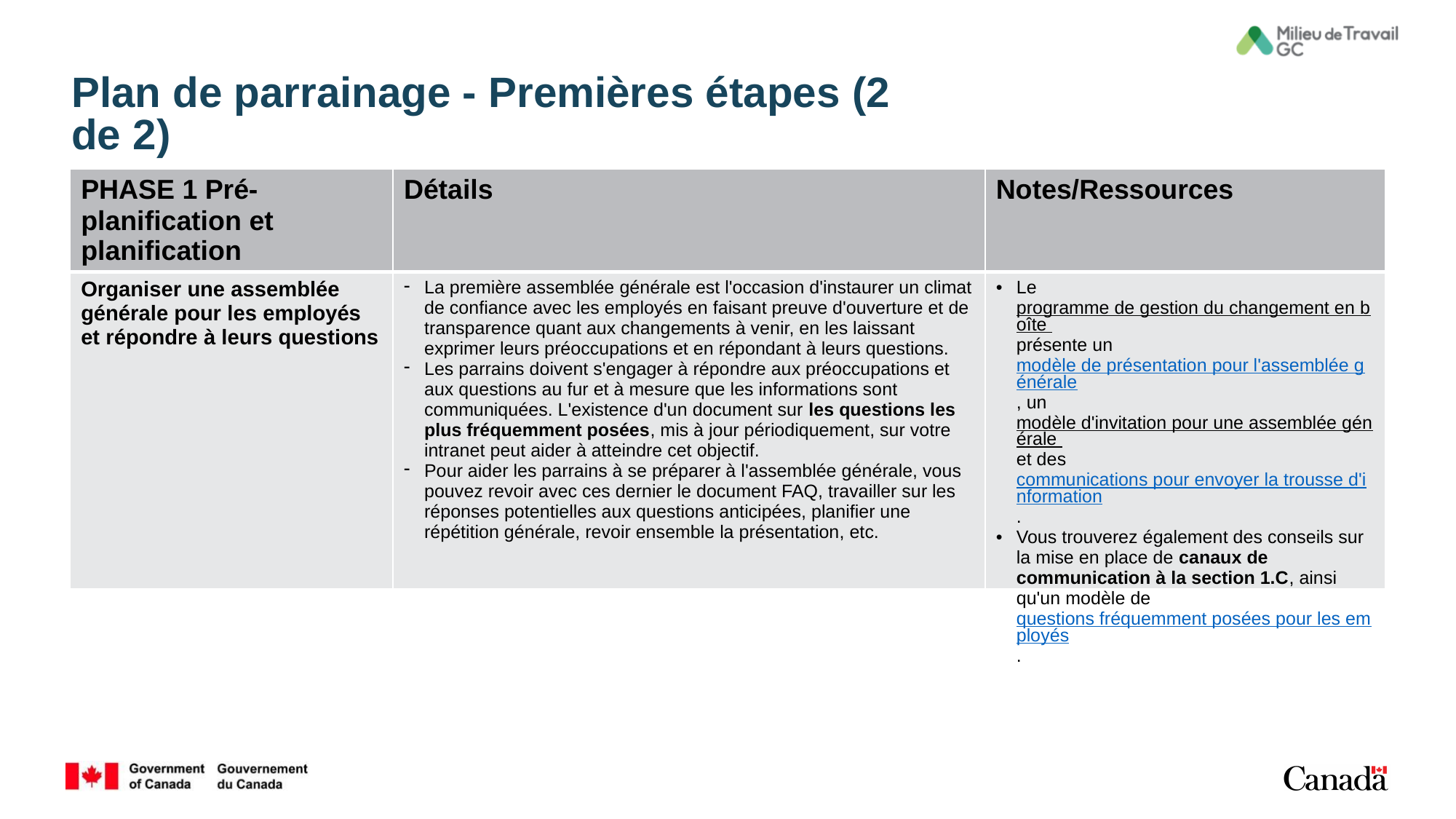

# Plan de parrainage - Premières étapes (2 de 2)
| PHASE 1 Pré-planification et planification | Détails | Notes/Ressources |
| --- | --- | --- |
| Organiser une assemblée générale pour les employés et répondre à leurs questions | La première assemblée générale est l'occasion d'instaurer un climat de confiance avec les employés en faisant preuve d'ouverture et de transparence quant aux changements à venir, en les laissant exprimer leurs préoccupations et en répondant à leurs questions. Les parrains doivent s'engager à répondre aux préoccupations et aux questions au fur et à mesure que les informations sont communiquées. L'existence d'un document sur les questions les plus fréquemment posées, mis à jour périodiquement, sur votre intranet peut aider à atteindre cet objectif. Pour aider les parrains à se préparer à l'assemblée générale, vous pouvez revoir avec ces dernier le document FAQ, travailler sur les réponses potentielles aux questions anticipées, planifier une répétition générale, revoir ensemble la présentation, etc. | Le programme de gestion du changement en boîte présente un modèle de présentation pour l'assemblée générale, un modèle d'invitation pour une assemblée générale et des communications pour envoyer la trousse d'information. Vous trouverez également des conseils sur la mise en place de canaux de communication à la section 1.C, ainsi qu'un modèle de questions fréquemment posées pour les employés. |